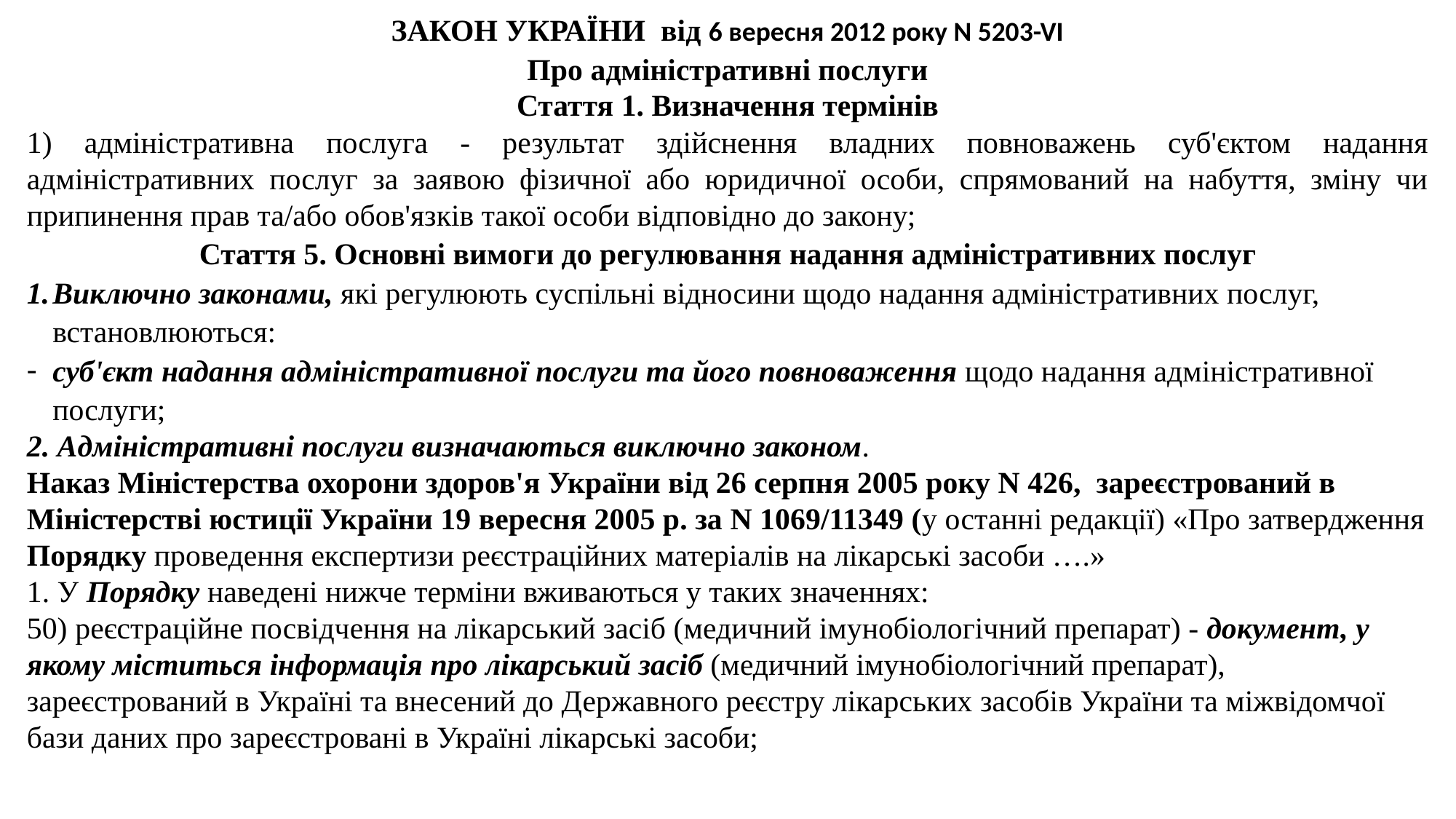

ЗАКОН УКРАЇНИ  від 6 вересня 2012 року N 5203-VI
Про адміністративні послуги
Стаття 1. Визначення термінів
1) адміністративна послуга - результат здійснення владних повноважень суб'єктом надання адміністративних послуг за заявою фізичної або юридичної особи, спрямований на набуття, зміну чи припинення прав та/або обов'язків такої особи відповідно до закону;
Стаття 5. Основні вимоги до регулювання надання адміністративних послуг
Виключно законами, які регулюють суспільні відносини щодо надання адміністративних послуг, встановлюються:
суб'єкт надання адміністративної послуги та його повноваження щодо надання адміністративної послуги;
2. Адміністративні послуги визначаються виключно законом.
Наказ Міністерства охорони здоров'я України від 26 серпня 2005 року N 426,  зареєстрований в Міністерстві юстиції України 19 вересня 2005 р. за N 1069/11349 (у останні редакції) «Про затвердження Порядку проведення експертизи реєстраційних матеріалів на лікарські засоби ….»
1. У Порядку наведені нижче терміни вживаються у таких значеннях:
50) реєстраційне посвідчення на лікарський засіб (медичний імунобіологічний препарат) - документ, у якому міститься інформація про лікарський засіб (медичний імунобіологічний препарат), зареєстрований в Україні та внесений до Державного реєстру лікарських засобів України та міжвідомчої бази даних про зареєстровані в Україні лікарські засоби;